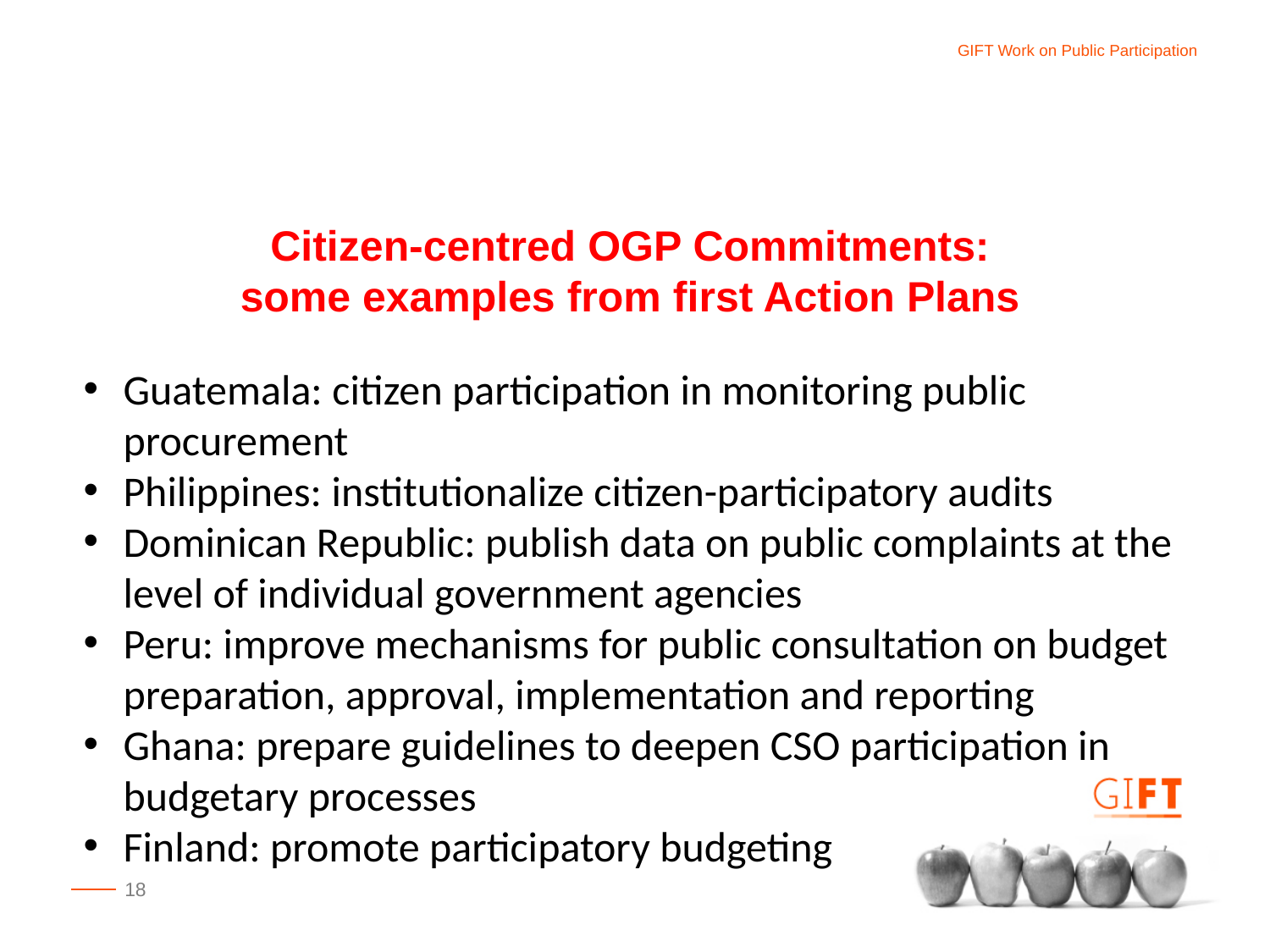

Citizen-centred OGP Commitments:
some examples from first Action Plans

Guatemala: citizen participation in monitoring public procurement
Philippines: institutionalize citizen-participatory audits
Dominican Republic: publish data on public complaints at the level of individual government agencies
Peru: improve mechanisms for public consultation on budget preparation, approval, implementation and reporting
Ghana: prepare guidelines to deepen CSO participation in budgetary processes
Finland: promote participatory budgeting

18